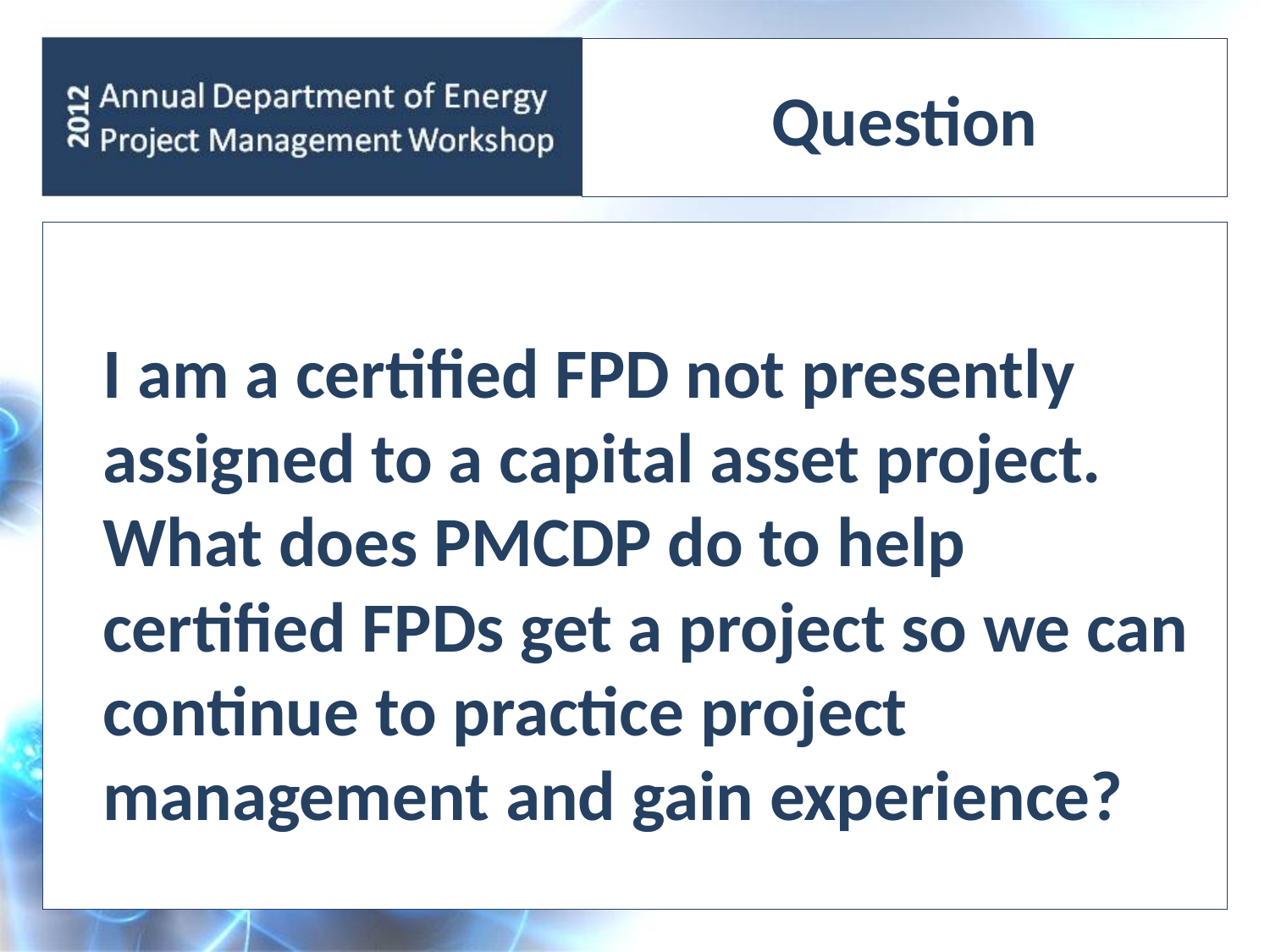

# Question

	I am a certified FPD not presently assigned to a capital asset project.  What does PMCDP do to help certified FPDs get a project so we can continue to practice project management and gain experience?